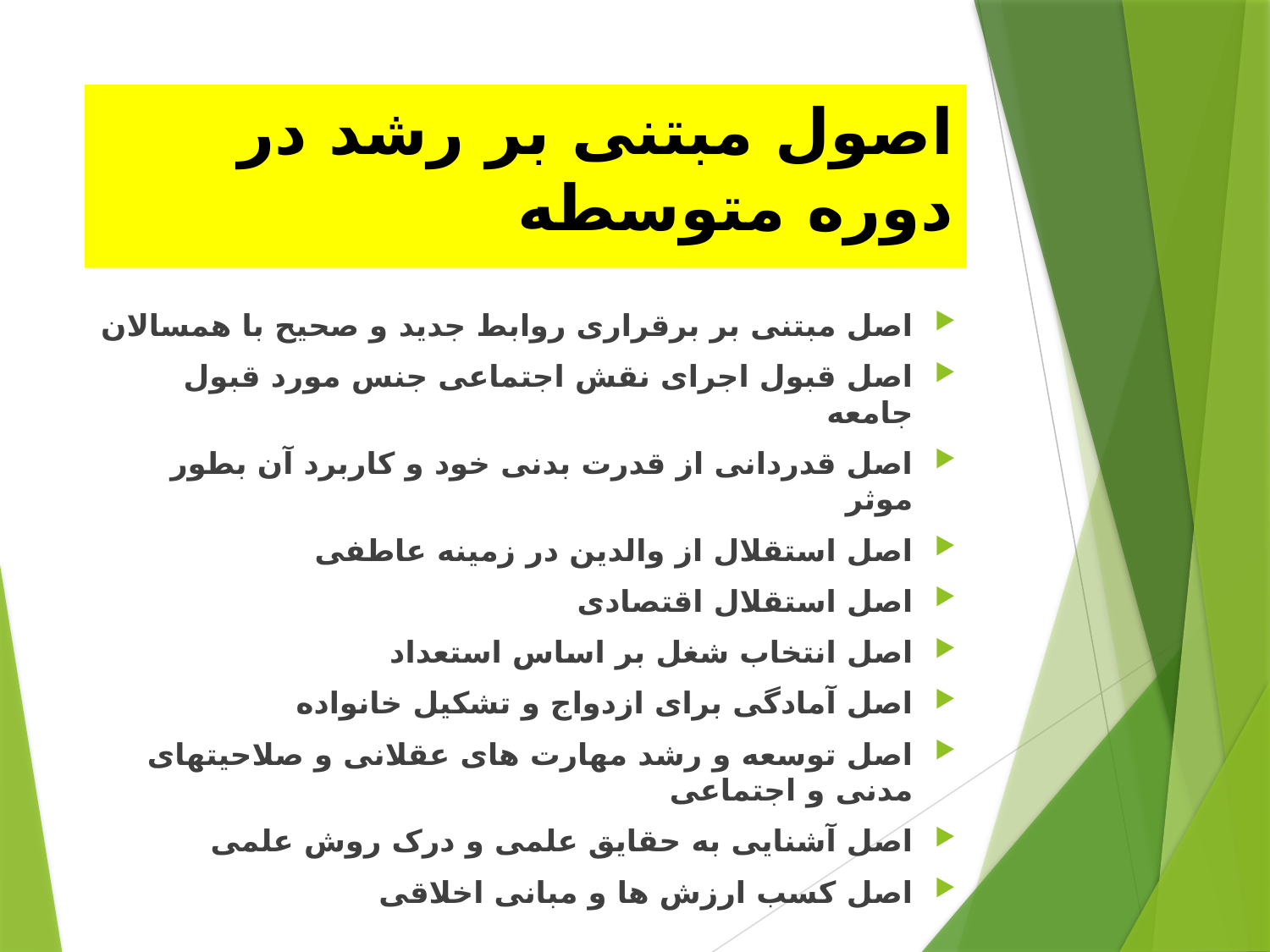

# اصول مبتنی بر رشد در دوره متوسطه
اصل مبتنی بر برقراری روابط جدید و صحیح با همسالان
اصل قبول اجرای نقش اجتماعی جنس مورد قبول جامعه
اصل قدردانی از قدرت بدنی خود و کاربرد آن بطور موثر
اصل استقلال از والدین در زمینه عاطفی
اصل استقلال اقتصادی
اصل انتخاب شغل بر اساس استعداد
اصل آمادگی برای ازدواج و تشکیل خانواده
اصل توسعه و رشد مهارت های عقلانی و صلاحیتهای مدنی و اجتماعی
اصل آشنایی به حقایق علمی و درک روش علمی
اصل کسب ارزش ها و مبانی اخلاقی